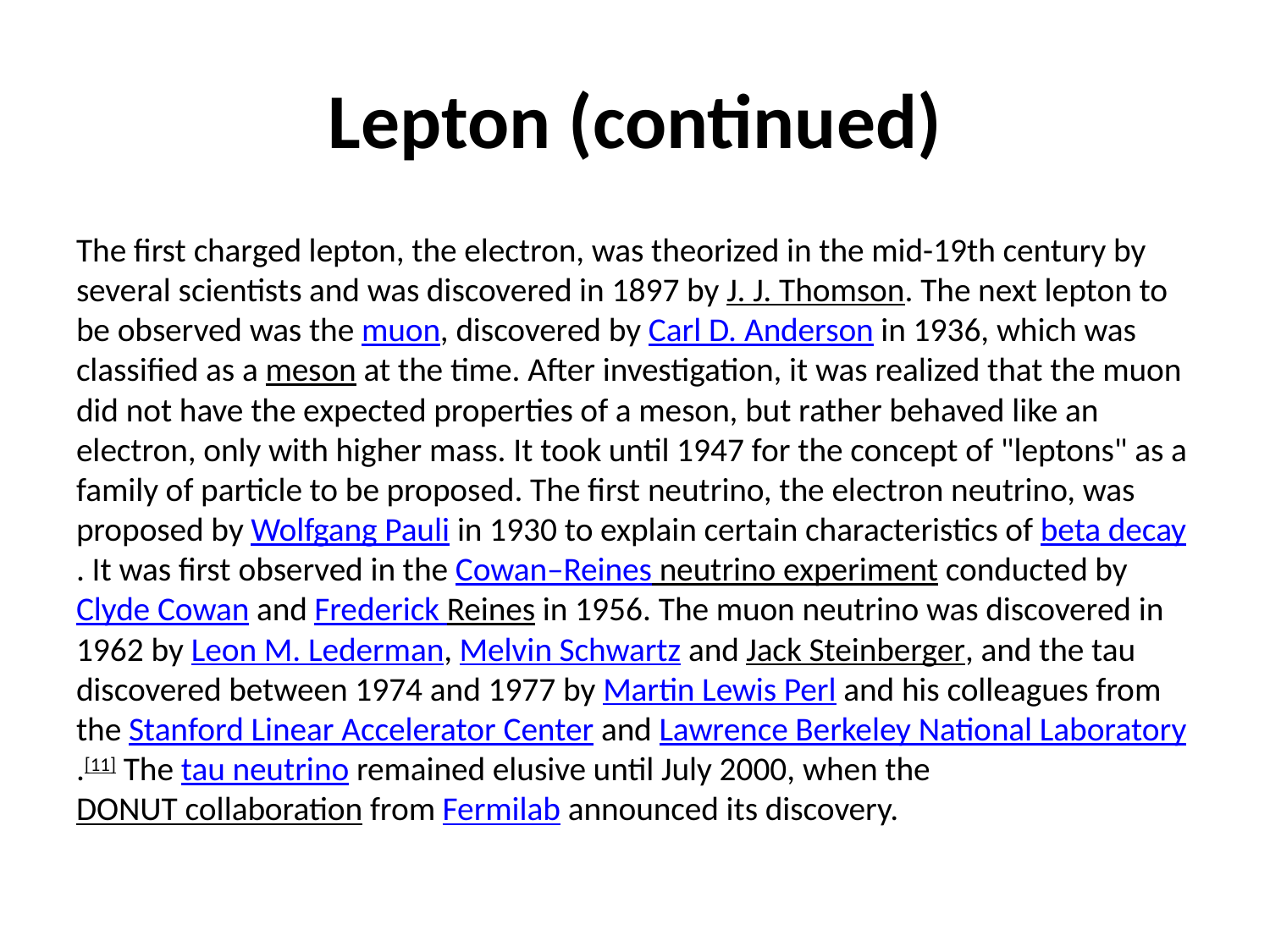

# Lepton (continued)
The first charged lepton, the electron, was theorized in the mid-19th century by several scientists and was discovered in 1897 by J. J. Thomson. The next lepton to be observed was the muon, discovered by Carl D. Anderson in 1936, which was classified as a meson at the time. After investigation, it was realized that the muon did not have the expected properties of a meson, but rather behaved like an electron, only with higher mass. It took until 1947 for the concept of "leptons" as a family of particle to be proposed. The first neutrino, the electron neutrino, was proposed by Wolfgang Pauli in 1930 to explain certain characteristics of beta decay. It was first observed in the Cowan–Reines neutrino experiment conducted by Clyde Cowan and Frederick Reines in 1956. The muon neutrino was discovered in 1962 by Leon M. Lederman, Melvin Schwartz and Jack Steinberger, and the tau discovered between 1974 and 1977 by Martin Lewis Perl and his colleagues from the Stanford Linear Accelerator Center and Lawrence Berkeley National Laboratory.[11] The tau neutrino remained elusive until July 2000, when the DONUT collaboration from Fermilab announced its discovery.